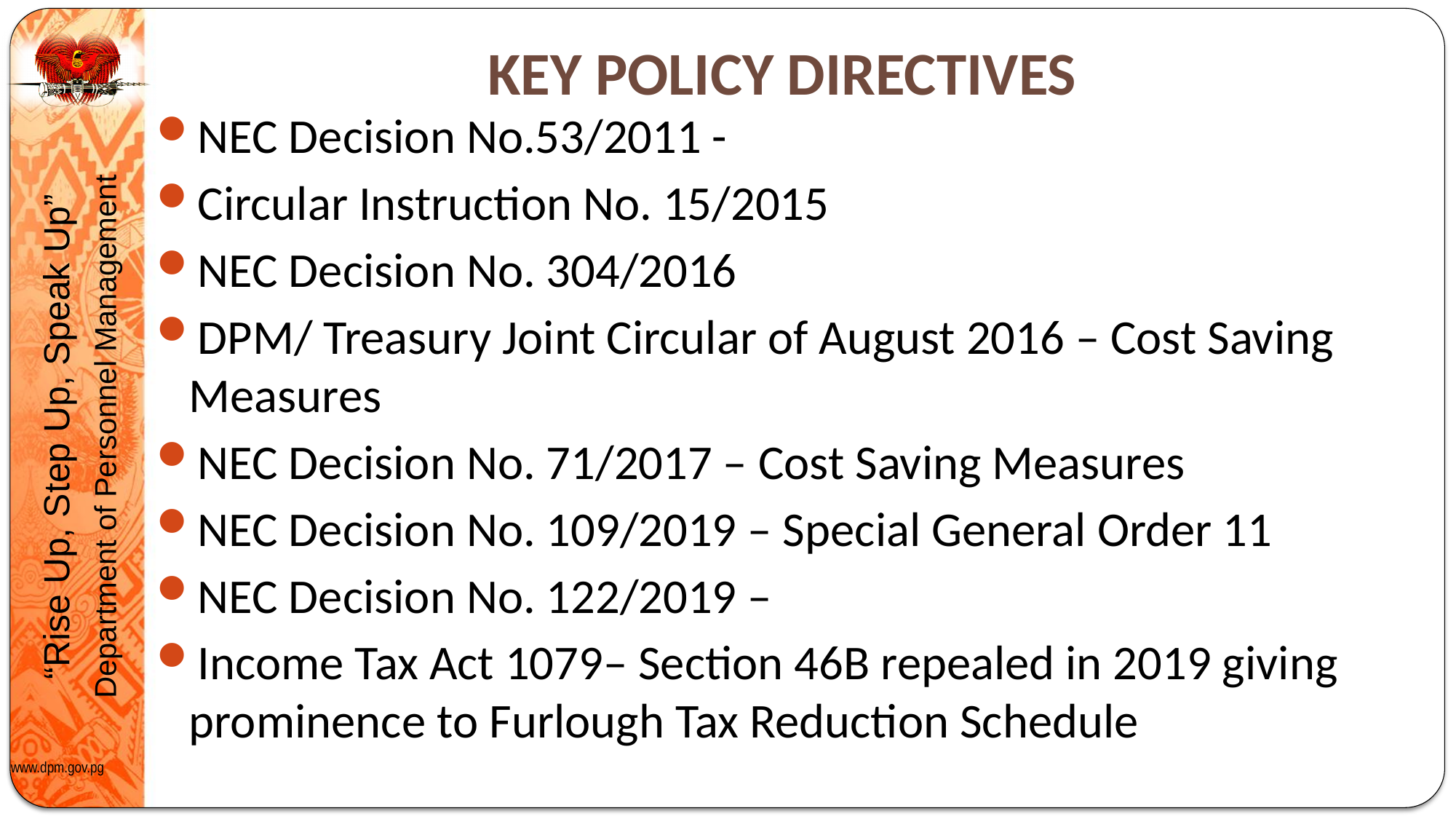

# KEY POLICY DIRECTIVES
NEC Decision No.53/2011 -
Circular Instruction No. 15/2015
NEC Decision No. 304/2016
DPM/ Treasury Joint Circular of August 2016 – Cost Saving Measures
NEC Decision No. 71/2017 – Cost Saving Measures
NEC Decision No. 109/2019 – Special General Order 11
NEC Decision No. 122/2019 –
Income Tax Act 1079– Section 46B repealed in 2019 giving prominence to Furlough Tax Reduction Schedule